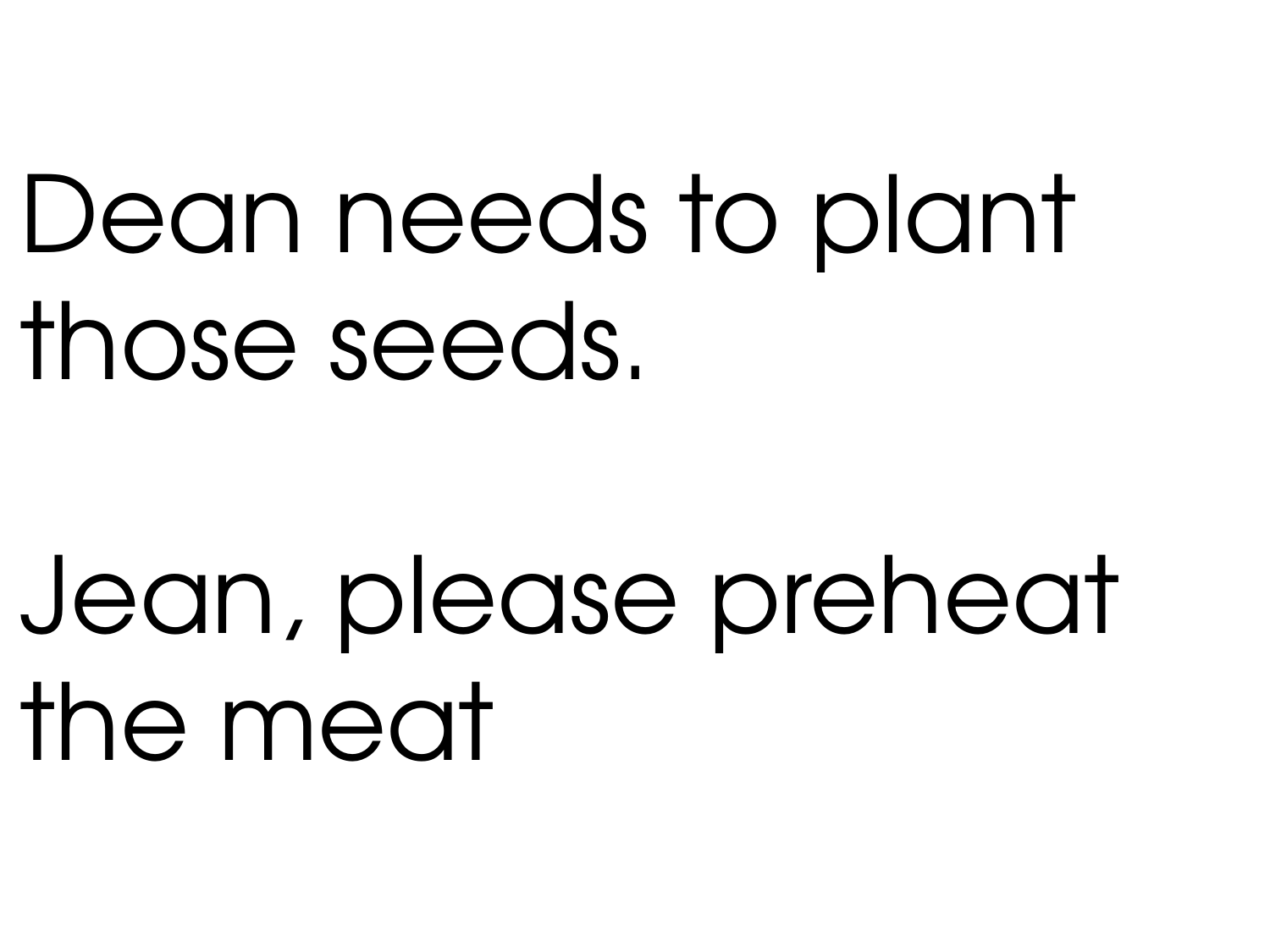

Dean needs to plant those seeds.

Jean, please preheat the meat